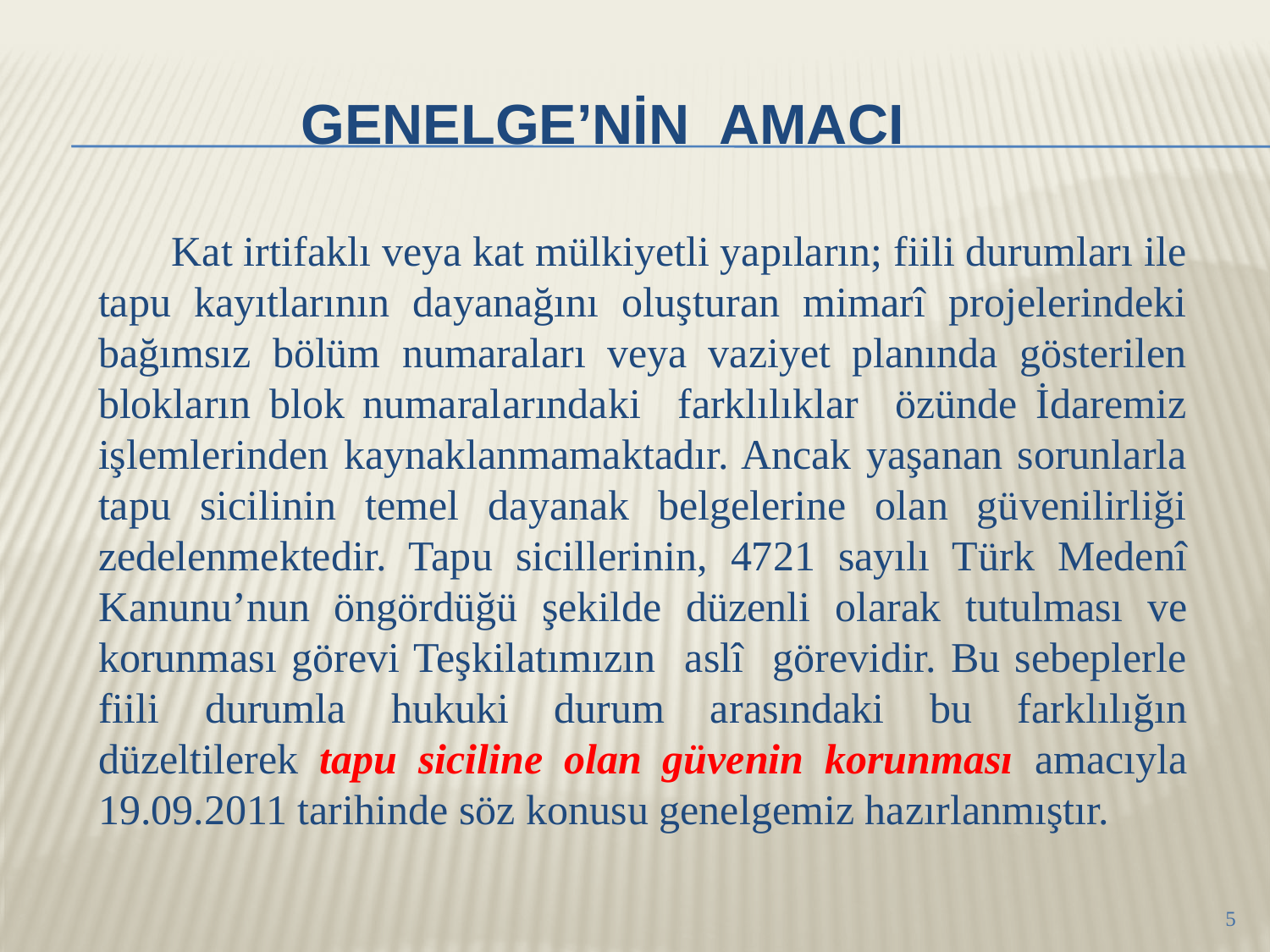

# Genelge’nİn  amacI

           Kat irtifaklı veya kat mülkiyetli yapıların; fiili durumları ile tapu kayıtlarının dayanağını oluşturan mimarî projelerindeki bağımsız bölüm numaraları veya vaziyet planında gösterilen blokların blok numaralarındaki  farklılıklar  özünde İdaremiz işlemlerinden kaynaklanmamaktadır. Ancak yaşanan sorunlarla tapu sicilinin temel dayanak belgelerine olan güvenilirliği zedelenmektedir. Tapu sicillerinin, 4721 sayılı Türk Medenî Kanunu’nun öngördüğü şekilde düzenli olarak tutulması ve korunması görevi Teşkilatımızın  aslî  görevidir. Bu sebeplerle fiili durumla hukuki durum arasındaki bu farklılığın düzeltilerek tapu siciline olan güvenin korunması amacıyla 19.09.2011 tarihinde söz konusu genelgemiz hazırlanmıştır.
5